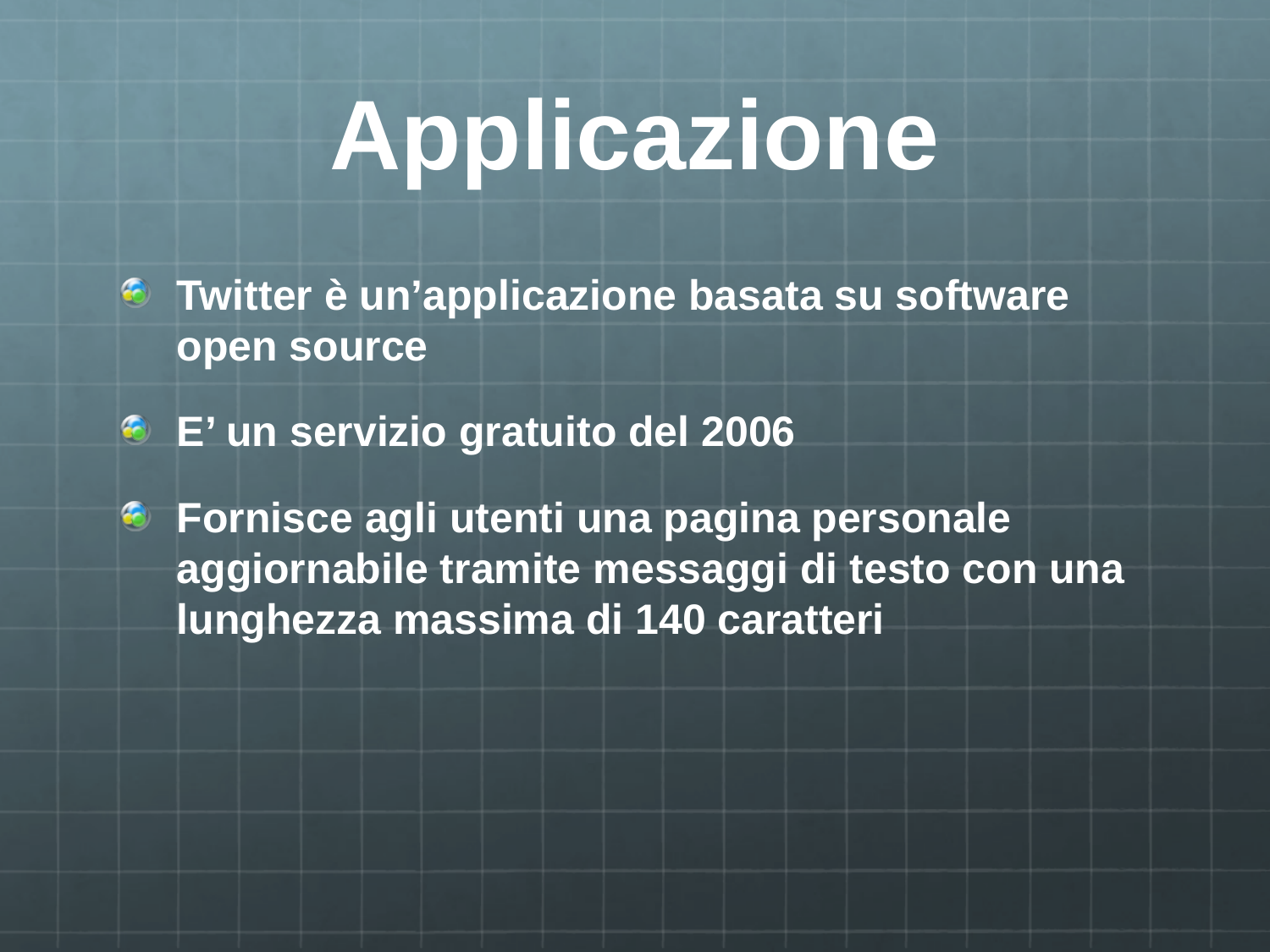

# Applicazione
Twitter è un’applicazione basata su software open source
E’ un servizio gratuito del 2006
Fornisce agli utenti una pagina personale aggiornabile tramite messaggi di testo con una lunghezza massima di 140 caratteri